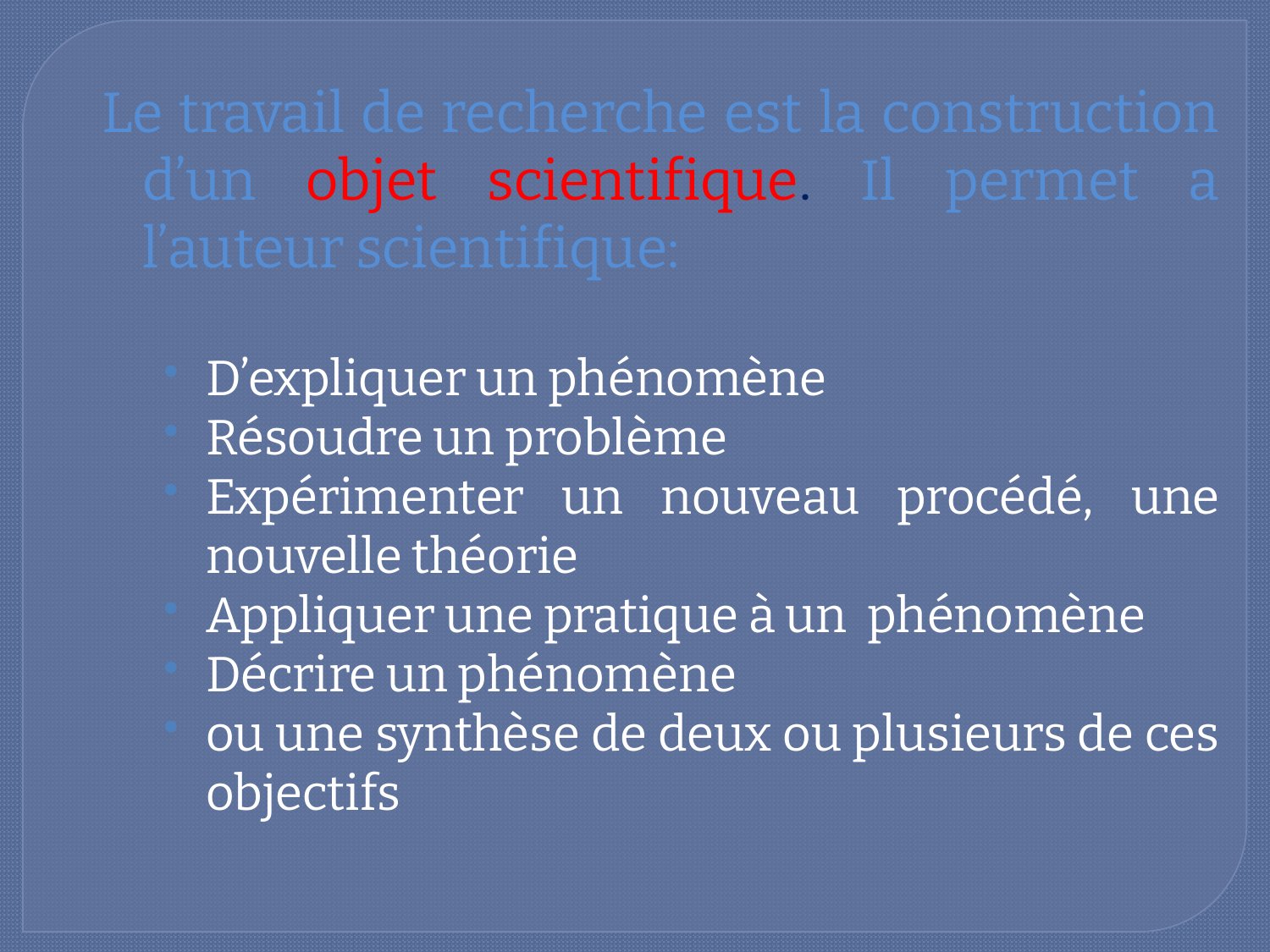

Le travail de recherche est la construction d’un objet scientifique. Il permet a l’auteur scientifique:

D’expliquer un phénomène
Résoudre un problème
Expérimenter un nouveau procédé, une nouvelle théorie
Appliquer une pratique à un  phénomène
Décrire un phénomène
ou une synthèse de deux ou plusieurs de ces objectifs